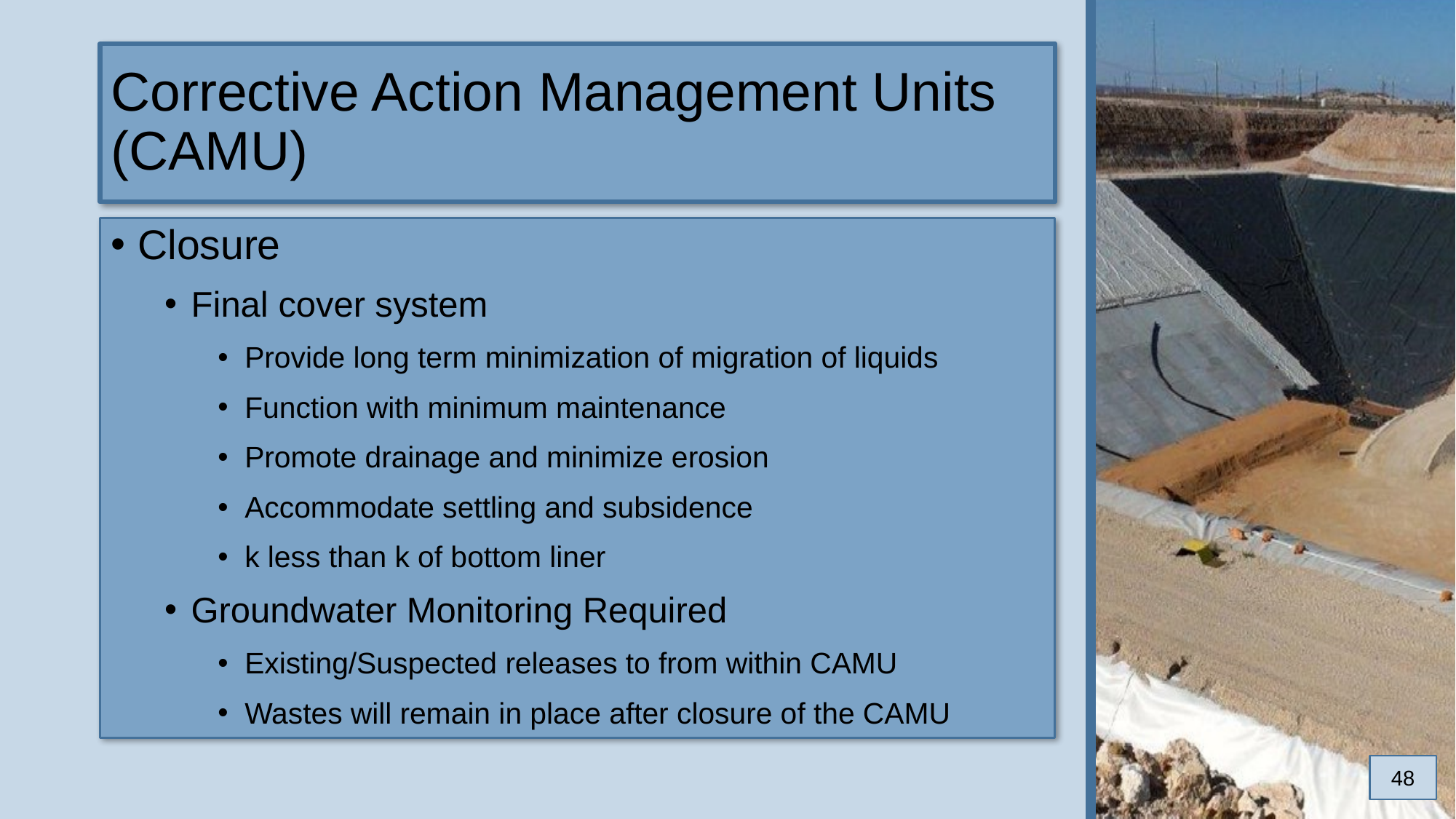

# Corrective Action Management Units (CAMU)
Closure
Final cover system
Provide long term minimization of migration of liquids
Function with minimum maintenance
Promote drainage and minimize erosion
Accommodate settling and subsidence
k less than k of bottom liner
Groundwater Monitoring Required
Existing/Suspected releases to from within CAMU
Wastes will remain in place after closure of the CAMU

48